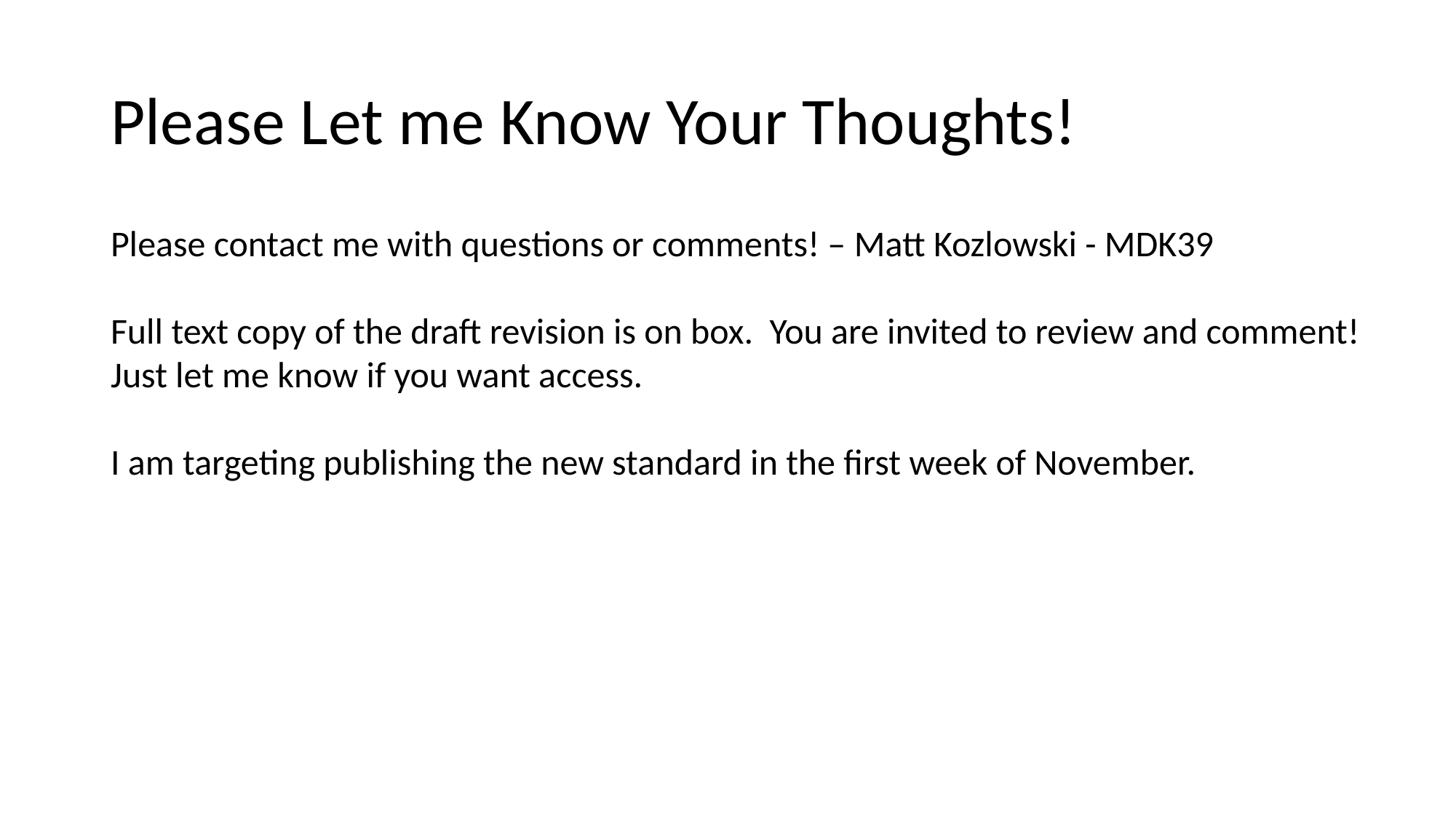

# Please Let me Know Your Thoughts!
Please contact me with questions or comments! – Matt Kozlowski - MDK39

Full text copy of the draft revision is on box.  You are invited to review and comment!  Just let me know if you want access.

I am targeting publishing the new standard in the first week of November.